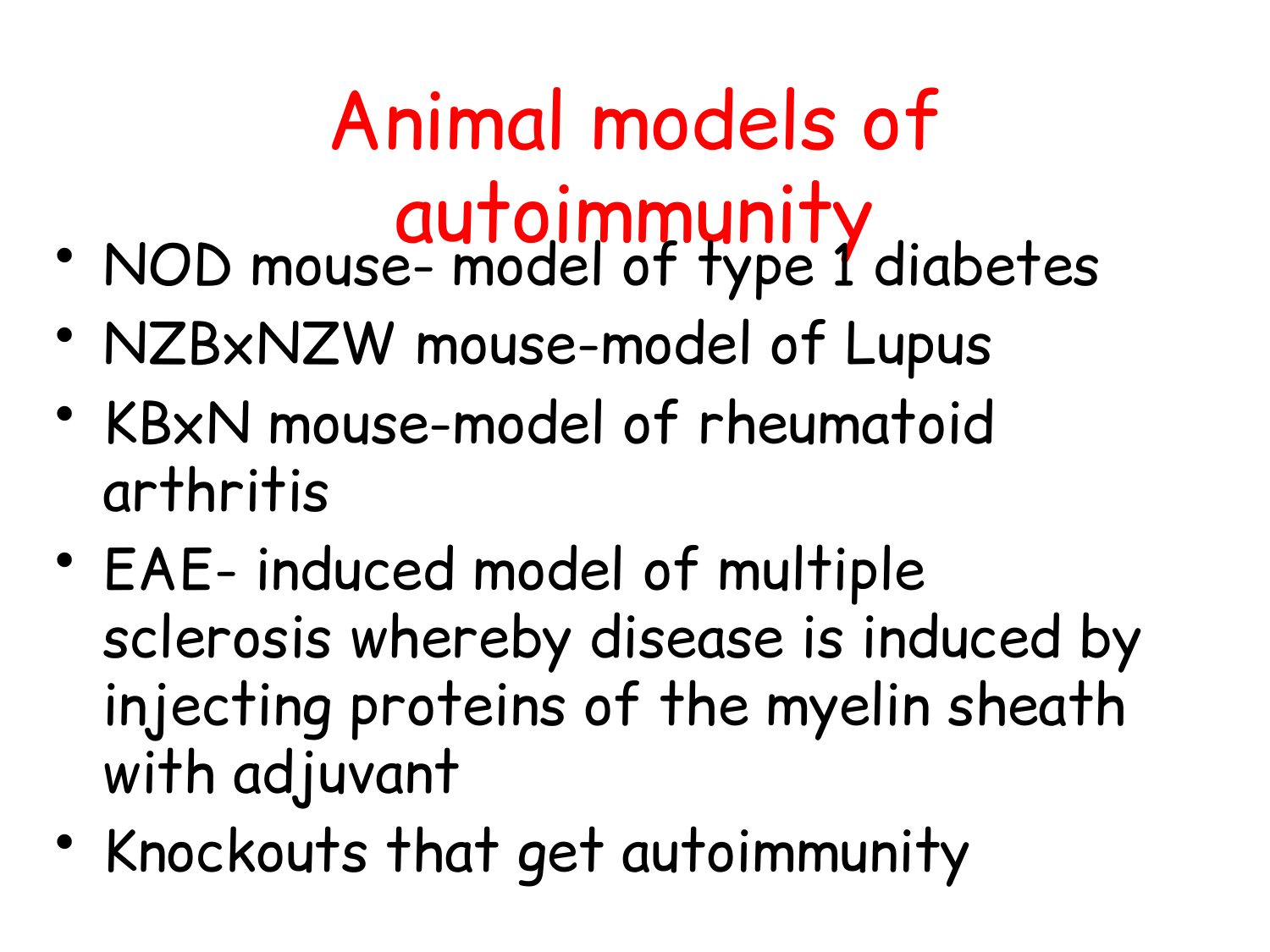

# Animal models of autoimmunity
NOD mouse- model of type 1 diabetes
NZBxNZW mouse-model of Lupus
KBxN mouse-model of rheumatoid arthritis
EAE- induced model of multiple sclerosis whereby disease is induced by injecting proteins of the myelin sheath with adjuvant
Knockouts that get autoimmunity